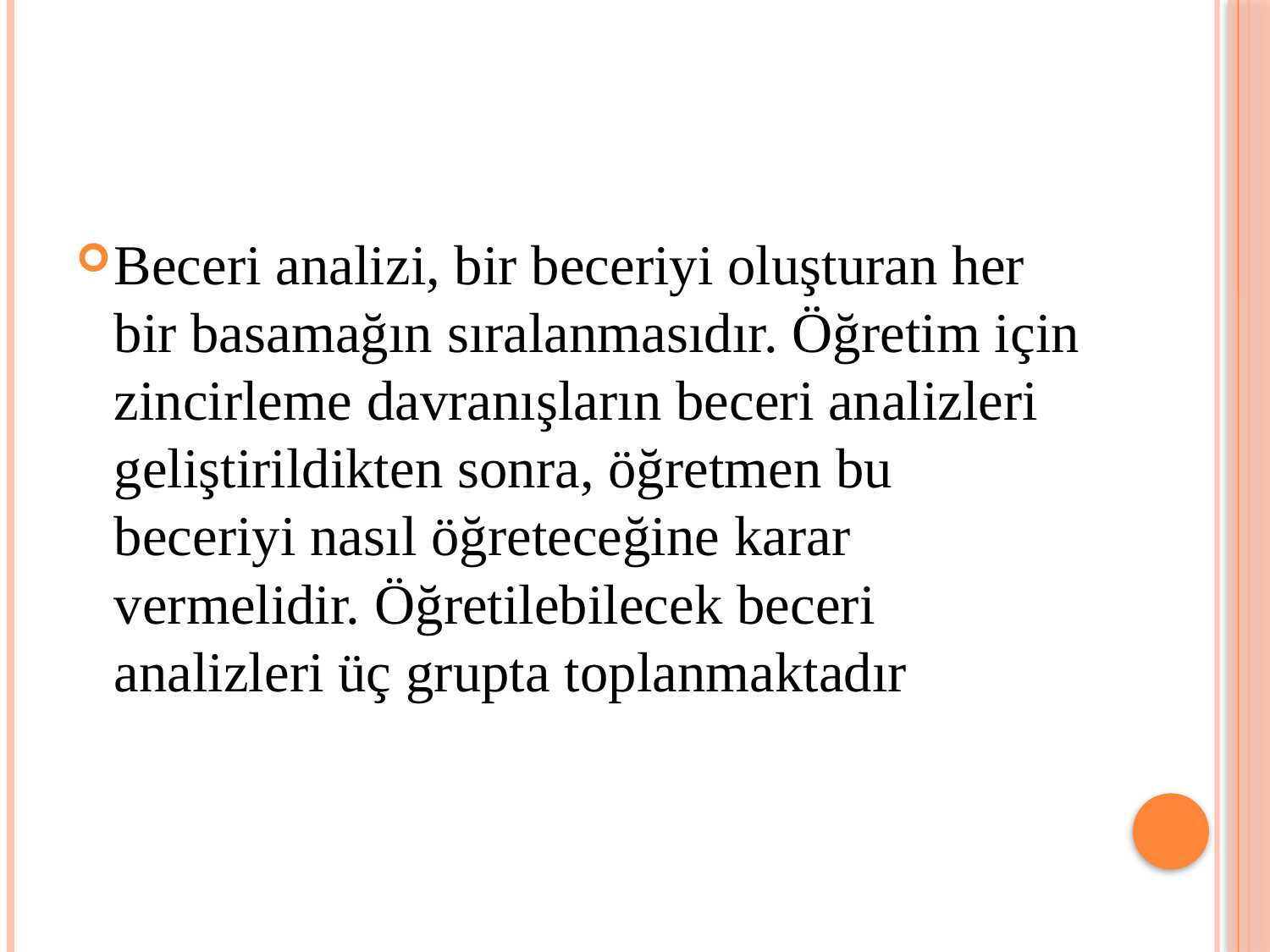

#
Beceri analizi, bir beceriyi oluşturan her bir basamağın sıralanmasıdır. Öğretim için zincirleme davranışların beceri analizleri geliştirildikten sonra, öğretmen bu beceriyi nasıl öğreteceğine karar vermelidir. Öğretilebilecek beceri analizleri üç grupta toplanmaktadır